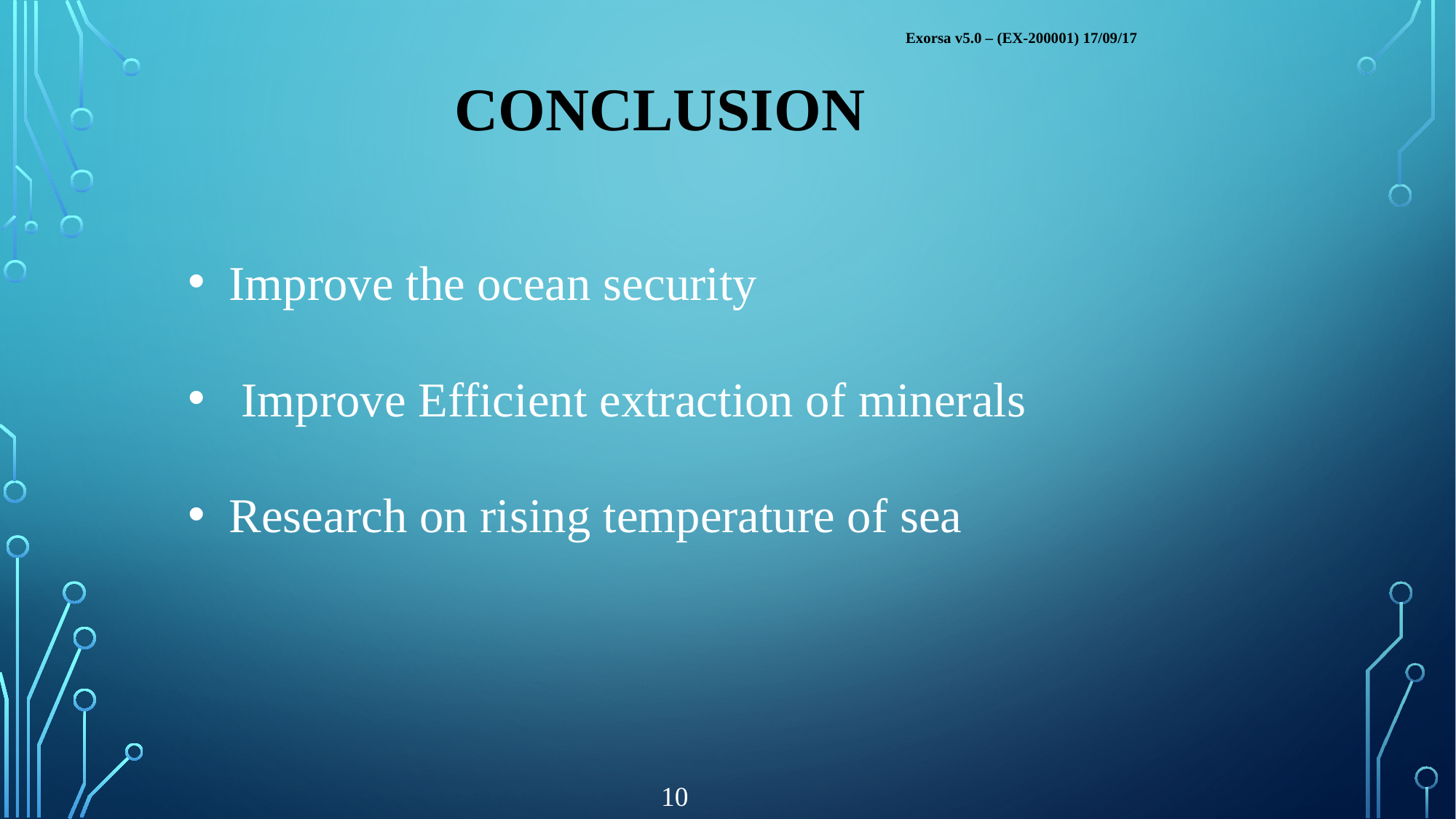

Exorsa v5.0 – (EX-200001) 17/09/17
CONCLUSION
Improve the ocean security

 Improve Efficient extraction of minerals

Research on rising temperature of sea
10